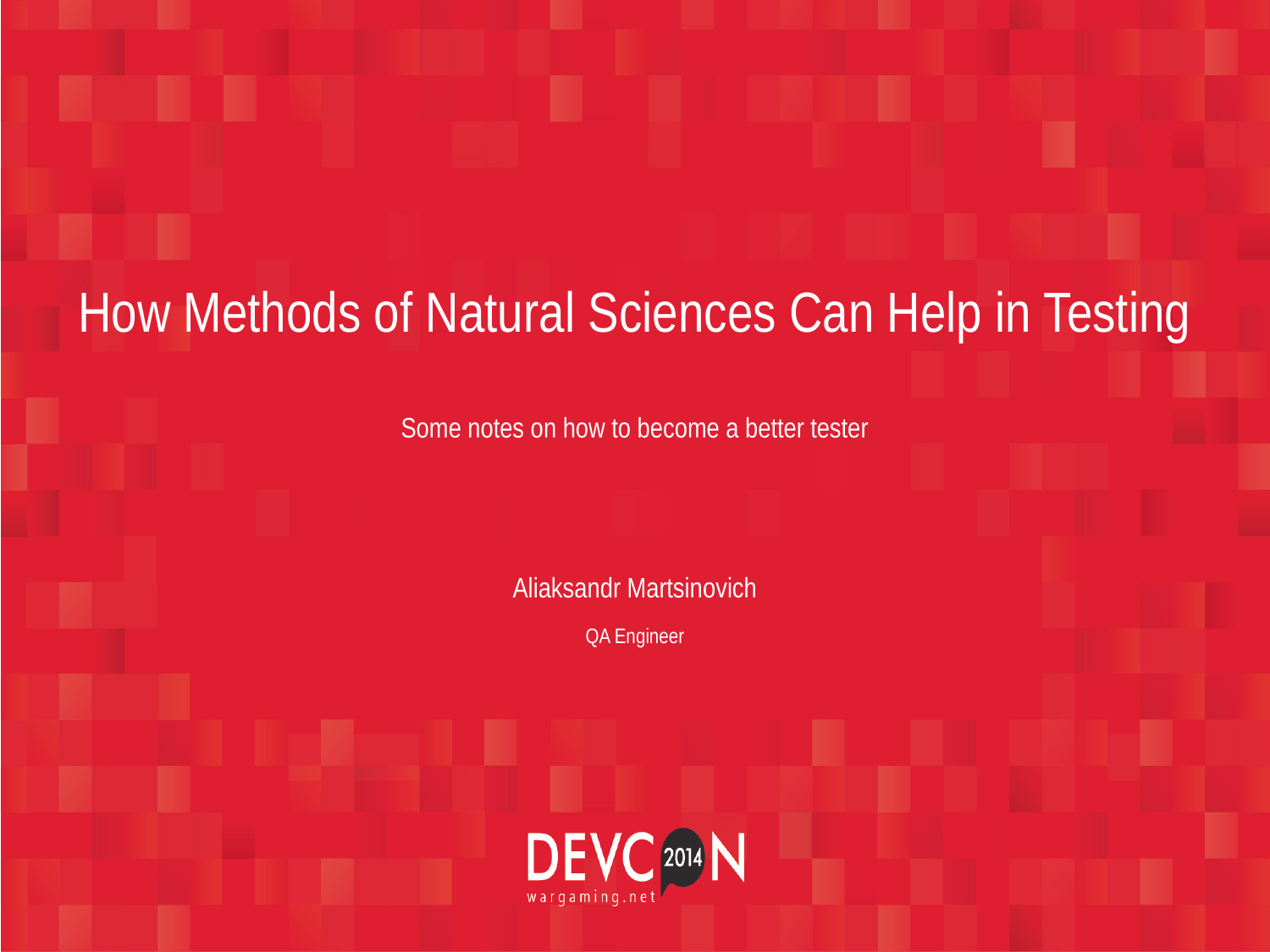

How Methods of Natural Sciences Can Help in Testing
Some notes on how to become a better tester
Aliaksandr Martsinovich
QA Engineer